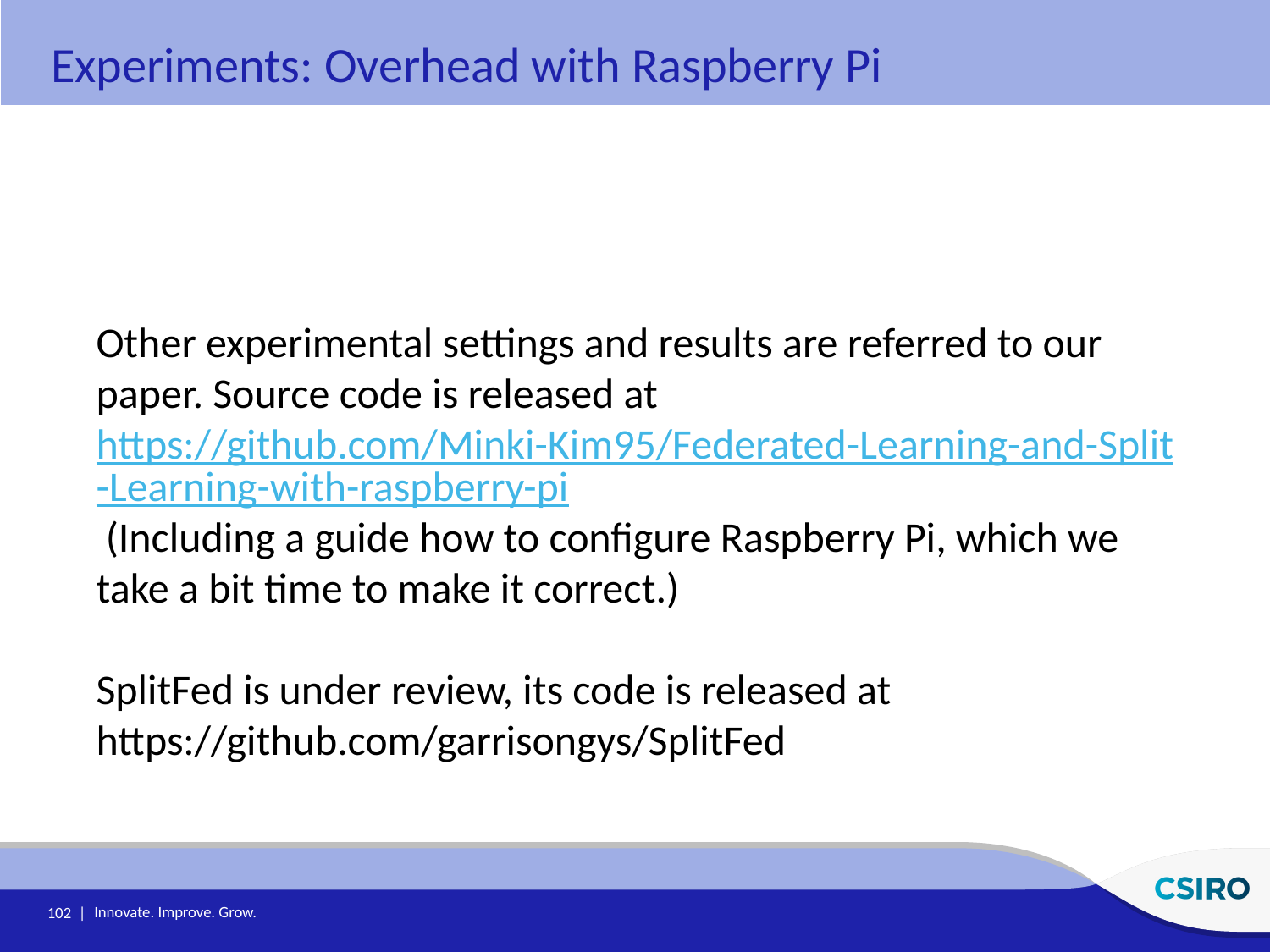

Experiments: Overhead with Raspberry Pi
Other experimental settings and results are referred to our paper. Source code is released at https://github.com/Minki-Kim95/Federated-Learning-and-Split-Learning-with-raspberry-pi (Including a guide how to configure Raspberry Pi, which we take a bit time to make it correct.)

SplitFed is under review, its code is released at https://github.com/garrisongys/SplitFed
102  |
Innovate. Improve. Grow.